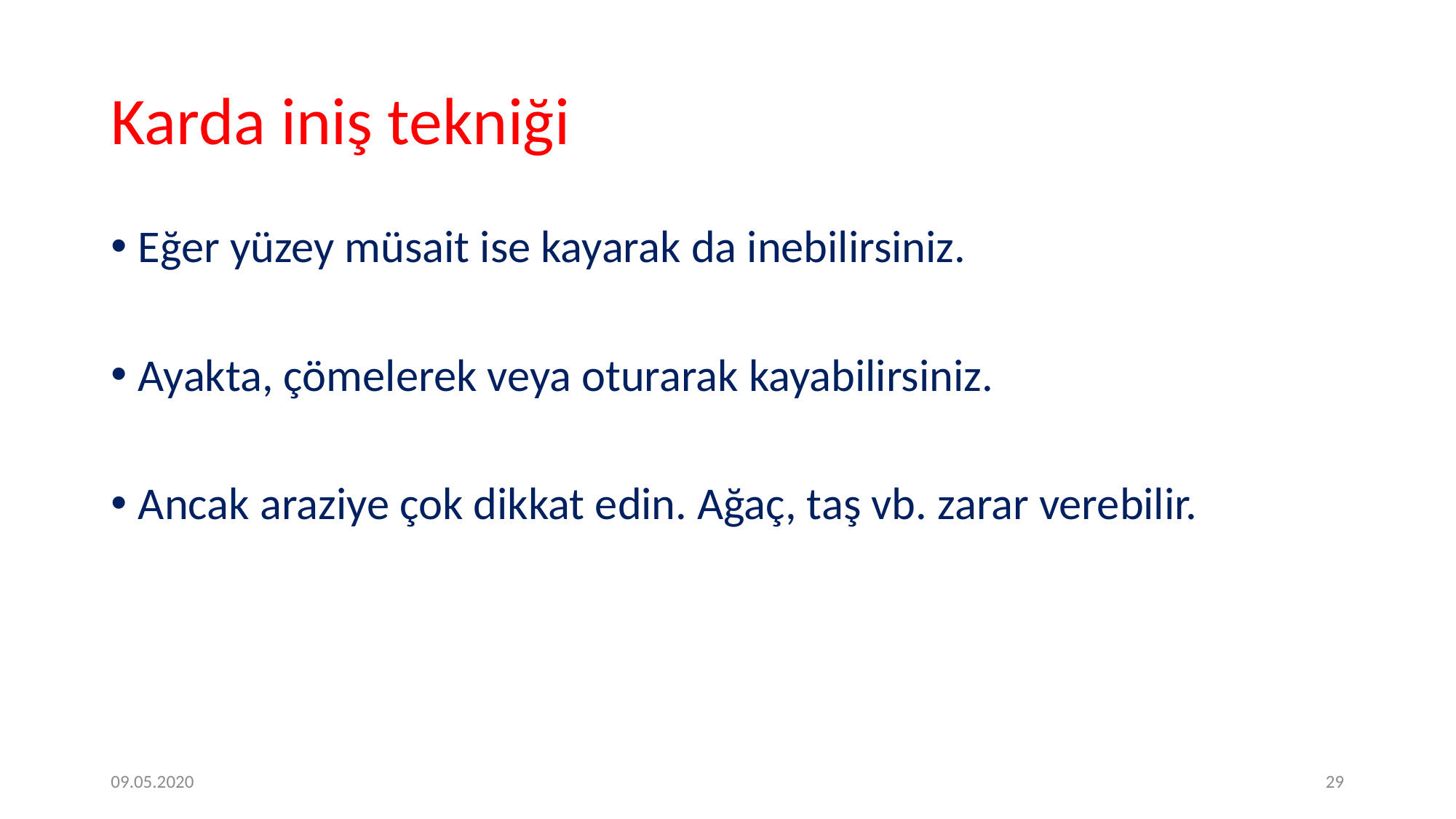

# Karda iniş tekniği
Eğer yüzey müsait ise kayarak da inebilirsiniz.

Ayakta, çömelerek veya oturarak kayabilirsiniz.

Ancak araziye çok dikkat edin. Ağaç, taş vb. zarar verebilir.
09.05.2020
29